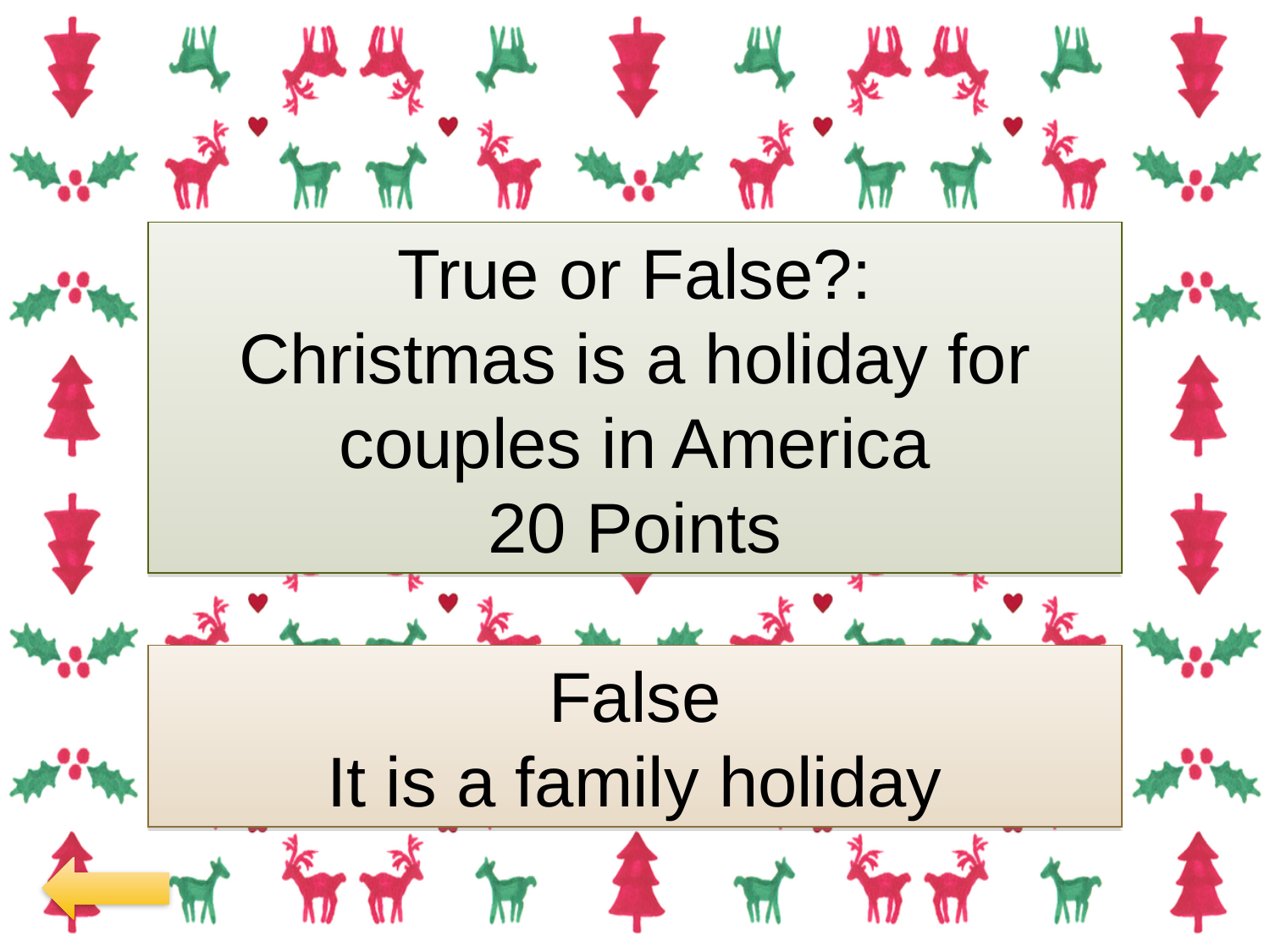

True or False?:
Christmas is a holiday for couples in America
20 Points
False
It is a family holiday